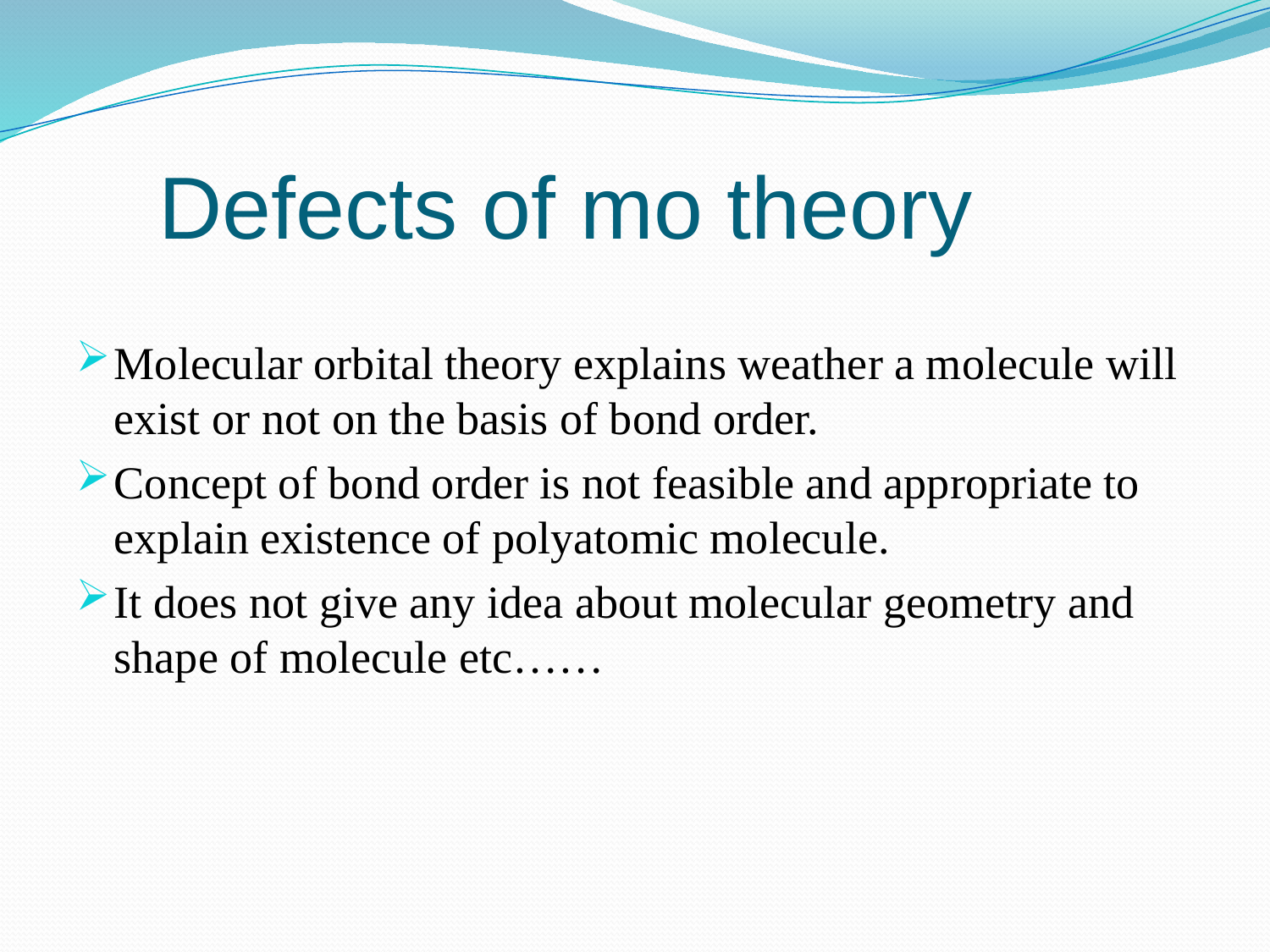

# Defects of mo theory
Molecular orbital theory explains weather a molecule will exist or not on the basis of bond order.
Concept of bond order is not feasible and appropriate to explain existence of polyatomic molecule.
It does not give any idea about molecular geometry and shape of molecule etc……